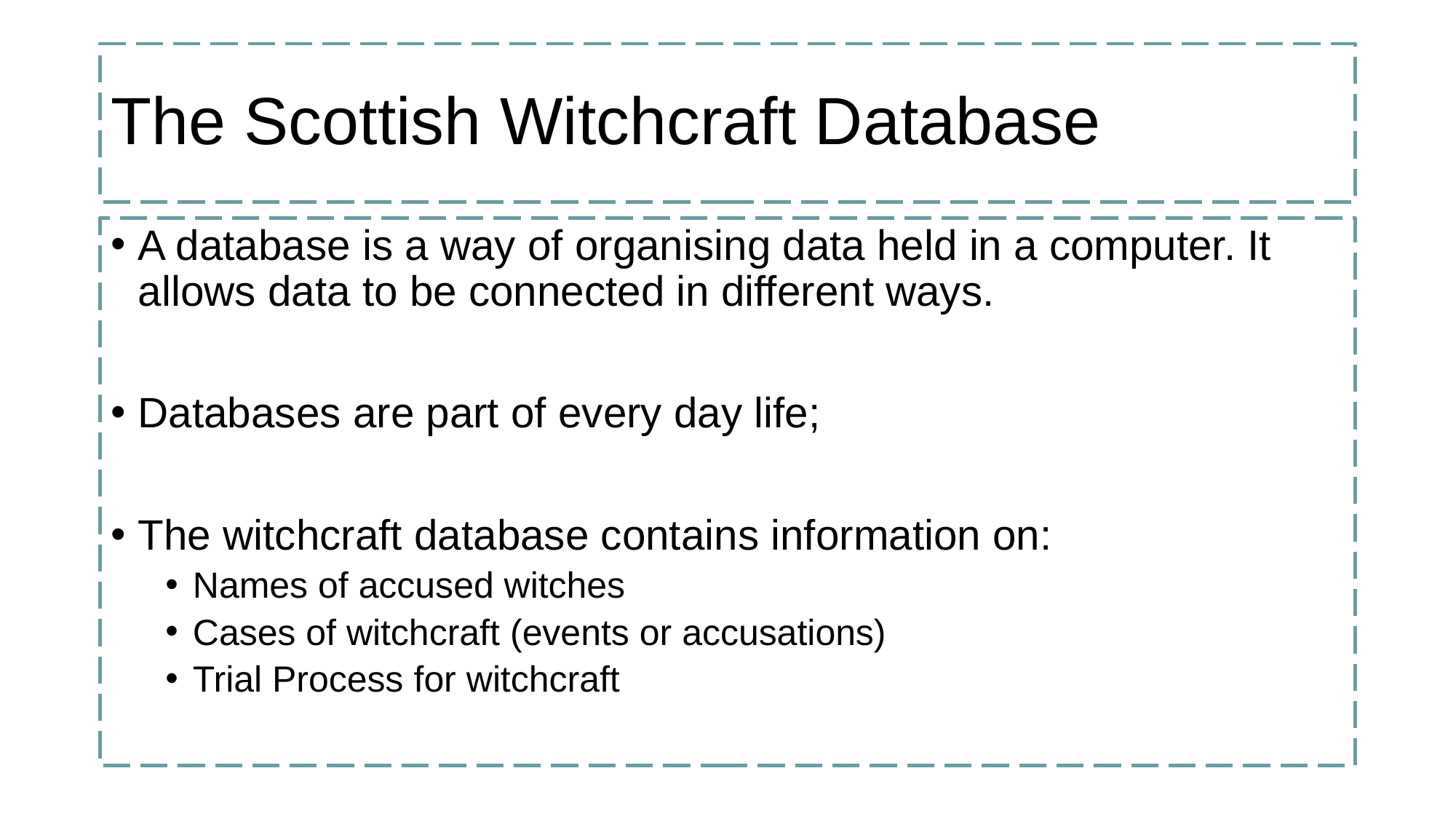

# The Scottish Witchcraft Database
A database is a way of organising data held in a computer. It allows data to be connected in different ways.

Databases are part of every day life;

The witchcraft database contains information on:
Names of accused witches
Cases of witchcraft (events or accusations)
Trial Process for witchcraft